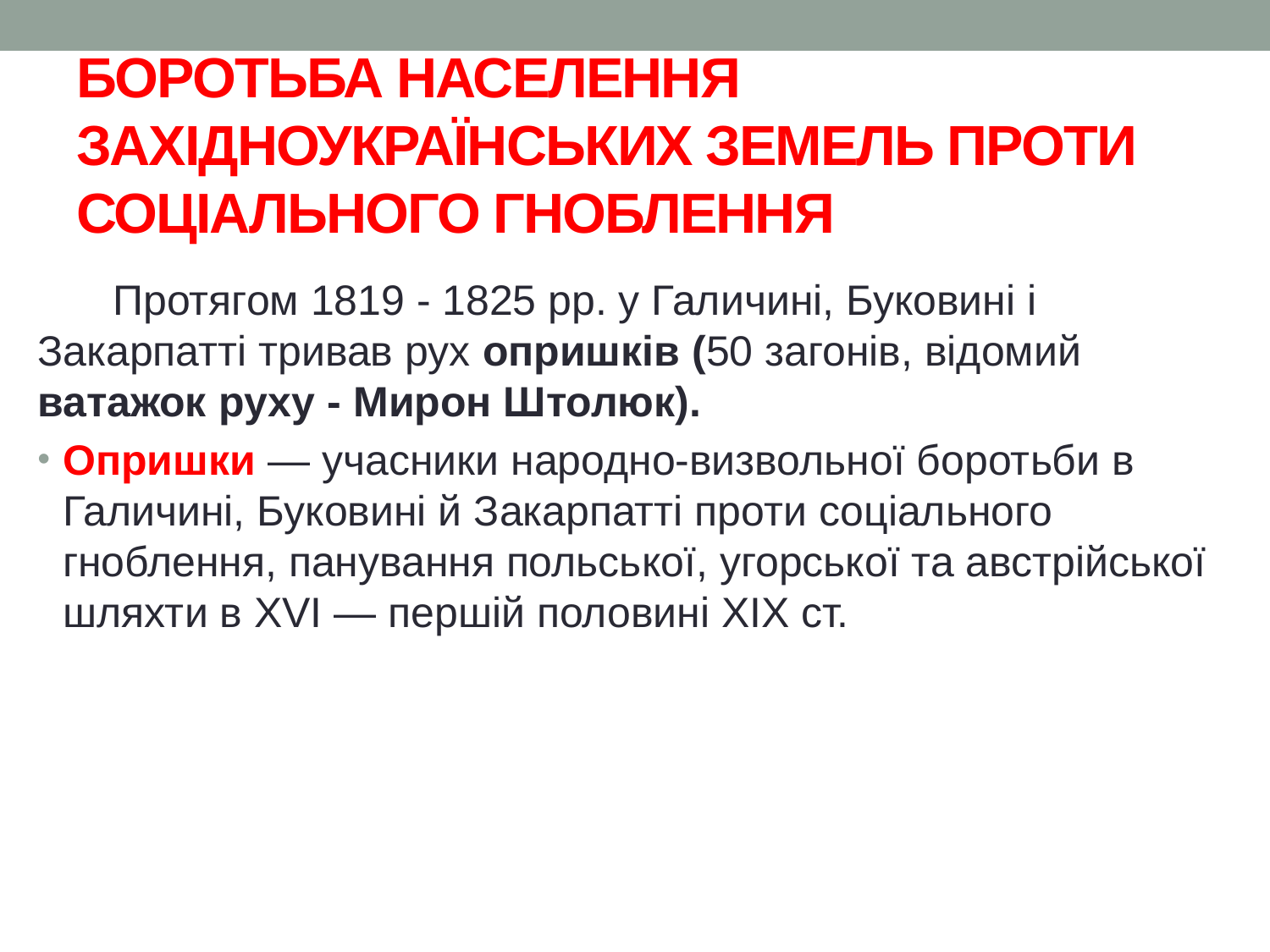

# БОРОТЬБА НАСЕЛЕННЯ ЗАХІДНОУКРАЇНСЬКИХ ЗЕМЕЛЬ ПРОТИ СОЦІАЛЬНОГО ГНОБЛЕННЯ
Протягом 1819 - 1825 рр. у Галичині, Буковині і Закарпатті тривав рух опришків (50 загонів, відомий ватажок руху - Мирон Штолюк).
Опришки — учасники народно-визвольної боротьби в Галичині, Буковині й Закарпатті проти соціального гноблення, панування польської, угорської та австрійської шляхти в XVI — першій половині XIX ст.